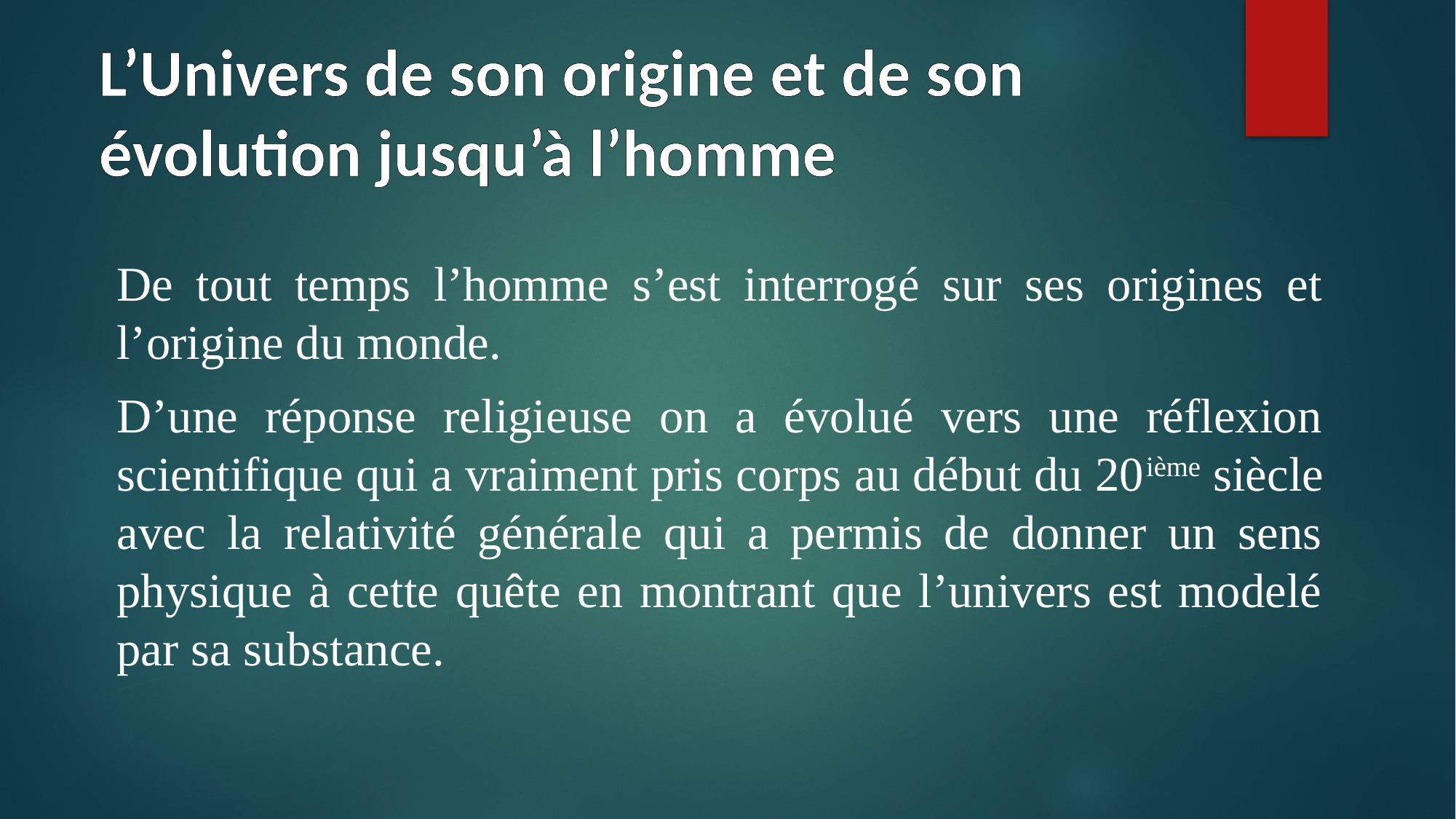

# L’Univers de son origine et de son évolution jusqu’à l’homme
De tout temps l’homme s’est interrogé sur ses origines et l’origine du monde.
D’une réponse religieuse on a évolué vers une réflexion scientifique qui a vraiment pris corps au début du 20ième siècle avec la relativité générale qui a permis de donner un sens physique à cette quête en montrant que l’univers est modelé par sa substance.